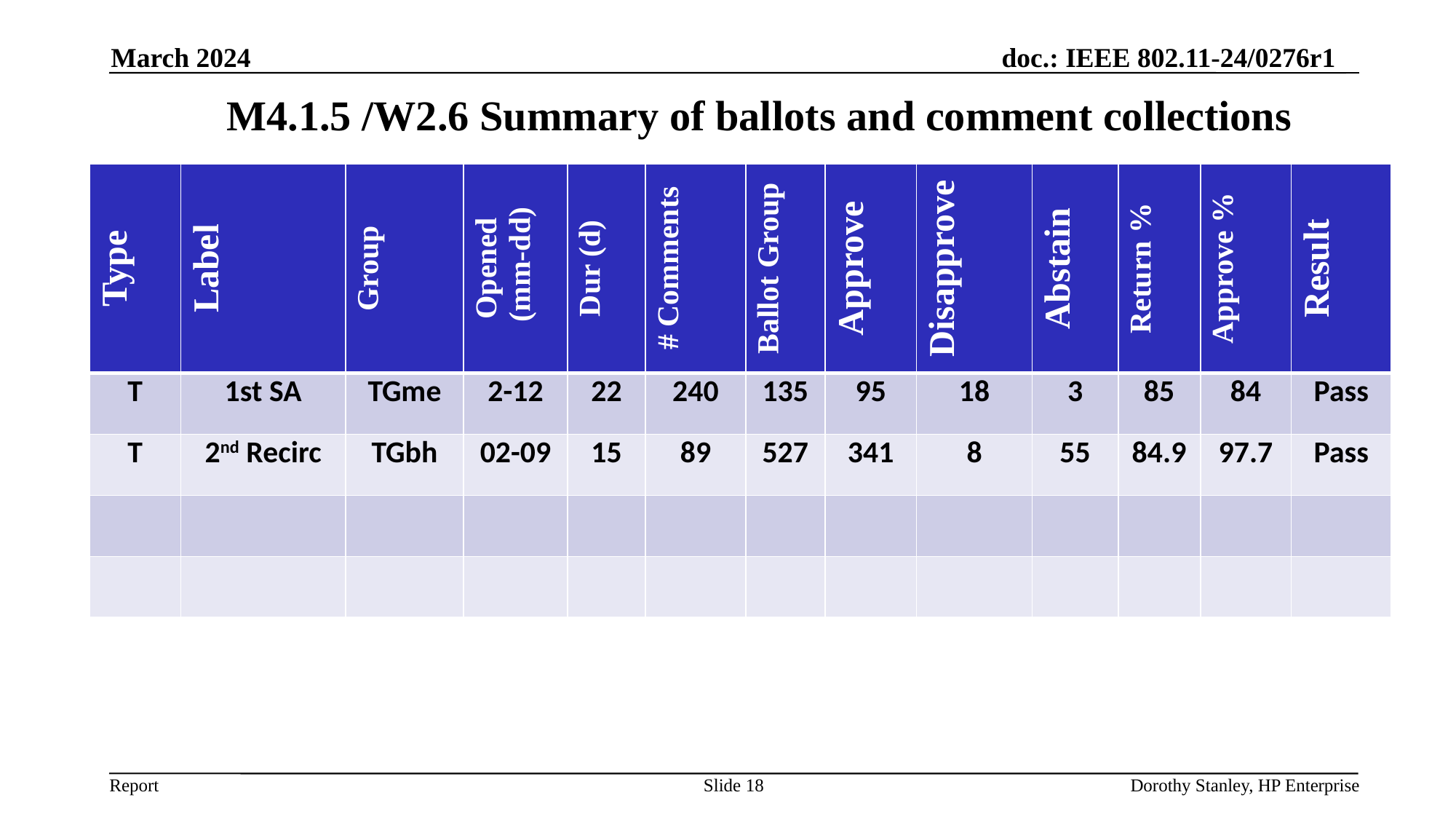

March 2024
# M4.1.5 /W2.6 Summary of ballots and comment collections
| Type | Label | Group | Opened (mm-dd) | Dur (d) | # Comments | Ballot Group | Approve | Disapprove | Abstain | Return % | Approve % | Result |
| --- | --- | --- | --- | --- | --- | --- | --- | --- | --- | --- | --- | --- |
| T | 1st SA | TGme | 2-12 | 22 | 240 | 135 | 95 | 18 | 3 | 85 | 84 | Pass |
| T | 2nd Recirc | TGbh | 02-09 | 15 | 89 | 527 | 341 | 8 | 55 | 84.9 | 97.7 | Pass |
|  |  |  |  |  |  |  |  |  |  |  |  |  |
|  |  |  |  |  |  |  |  |  |  |  |  |  |
Slide 18
Dorothy Stanley, HP Enterprise